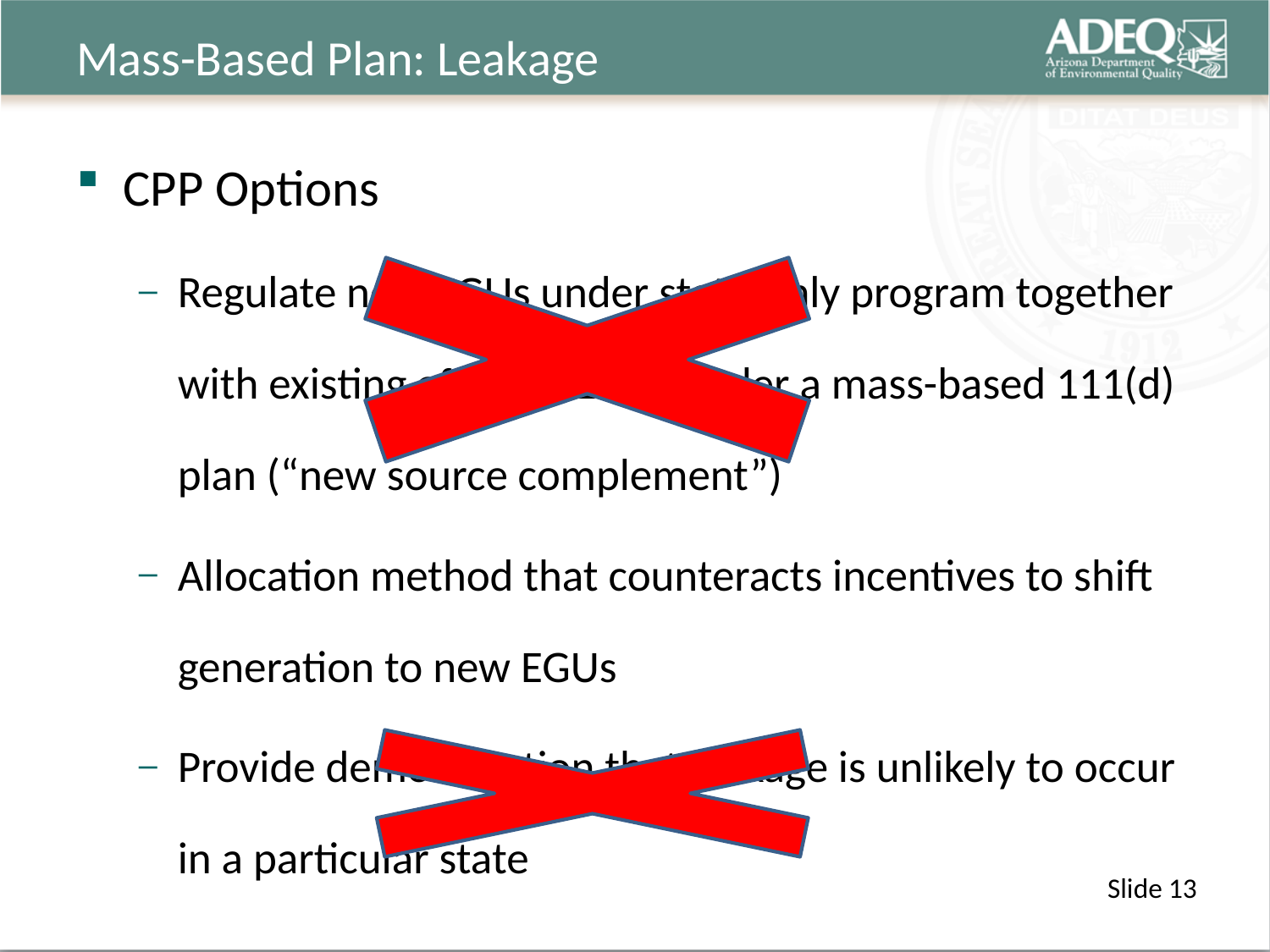

# Mass-Based Plan: Leakage
CPP Options
Regulate new EGUs under state-only program together with existing affected EGUs under a mass-based 111(d) plan (“new source complement”)
Allocation method that counteracts incentives to shift generation to new EGUs
Provide demonstration that leakage is unlikely to occur in a particular state